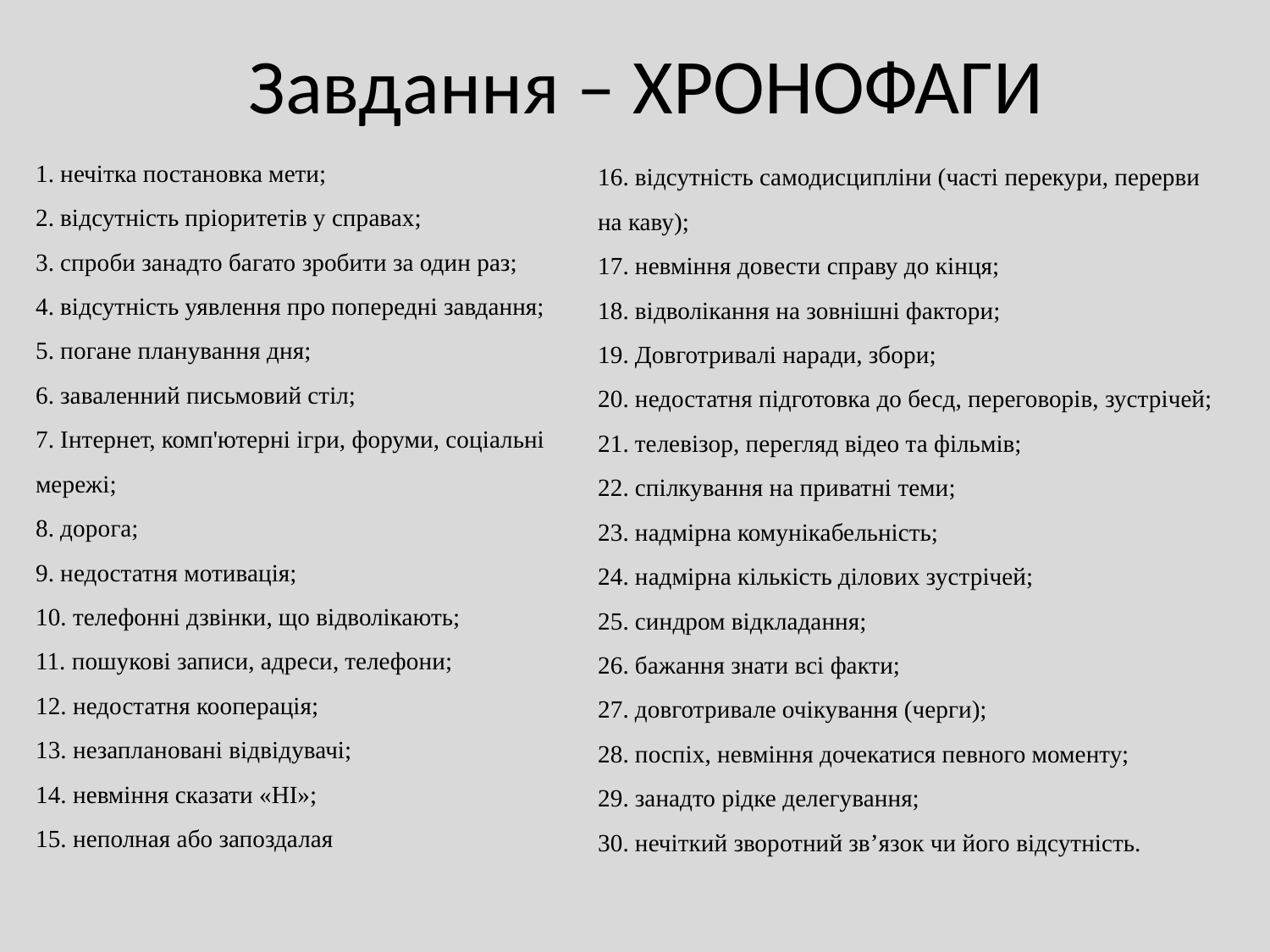

# Завдання – ХРОНОФАГИ
1. нечітка постановка мети;
2. відсутність пріоритетів у справах;
3. спроби занадто багато зробити за один раз;
4. відсутність уявлення про попередні завдання;
5. погане планування дня;
6. заваленний письмовий стіл;
7. Інтернет, комп'ютерні ігри, форуми, соціальні мережі;
8. дорога;
9. недостатня мотивація;
10. телефонні дзвінки, що відволікають;
11. пошукові записи, адреси, телефони;
12. недостатня кооперація;
13. незаплановані відвідувачі;
14. невміння сказати «НІ»;
15. неполная або запоздалая
16. відсутність самодисципліни (часті перекури, перерви на каву);
17. невміння довести справу до кінця;
18. відволікання на зовнішні фактори;
19. Довготривалі наради, збори;
20. недостатня підготовка до бесд, переговорів, зустрічей;
21. телевізор, перегляд відео та фільмів;
22. спілкування на приватні теми;
23. надмірна комунікабельність;
24. надмірна кількість ділових зустрічей;
25. синдром відкладання;
26. бажання знати всі факти;
27. довготривале очікування (черги);
28. поспіх, невміння дочекатися певного моменту;
29. занадто рідке делегування;
30. нечіткий зворотний зв’язок чи його відсутність.